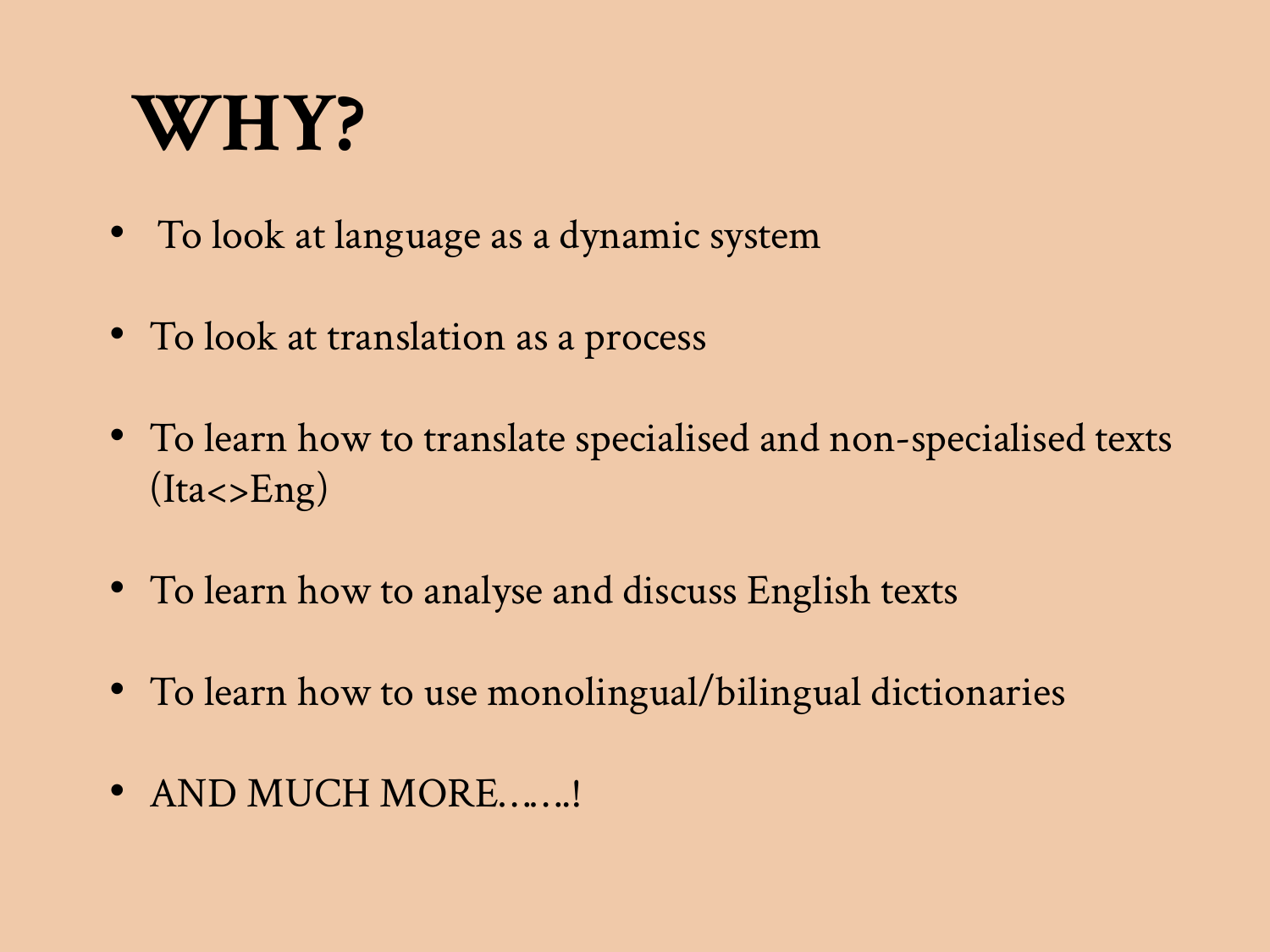

WHY?
To look at language as a dynamic system

To look at translation as a process

To learn how to translate specialised and non-specialised texts (Ita<>Eng)

To learn how to analyse and discuss English texts

To learn how to use monolingual/bilingual dictionaries

AND MUCH MORE…….!